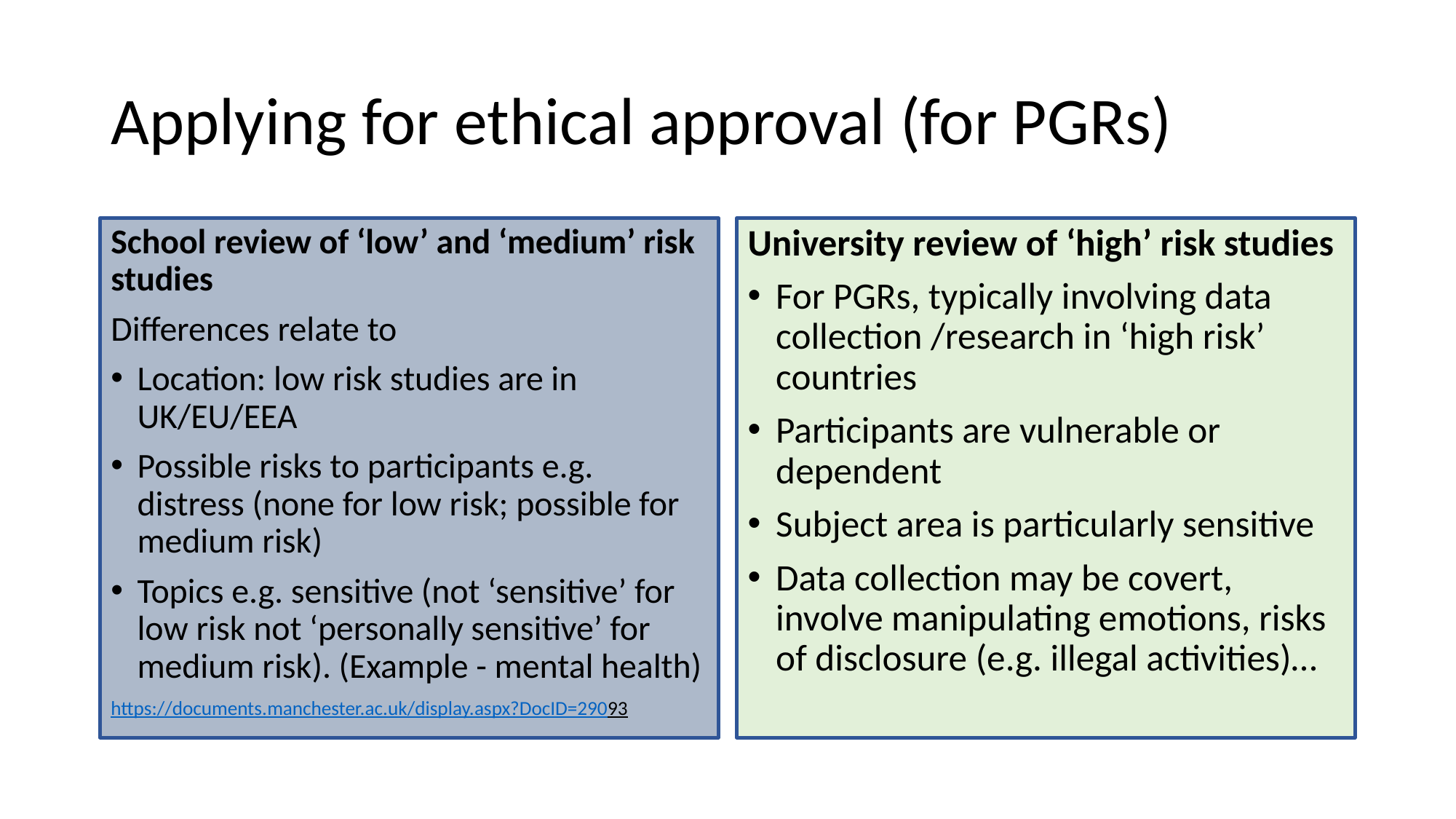

# Applying for ethical approval (for PGRs)
School review of ‘low’ and ‘medium’ risk studies
Differences relate to
Location: low risk studies are in UK/EU/EEA
Possible risks to participants e.g. distress (none for low risk; possible for medium risk)
Topics e.g. sensitive (not ‘sensitive’ for low risk not ‘personally sensitive’ for medium risk). (Example - mental health)
https://documents.manchester.ac.uk/display.aspx?DocID=29093

University review of ‘high’ risk studies
For PGRs, typically involving data collection /research in ‘high risk’ countries
Participants are vulnerable or dependent
Subject area is particularly sensitive
Data collection may be covert, involve manipulating emotions, risks of disclosure (e.g. illegal activities)…